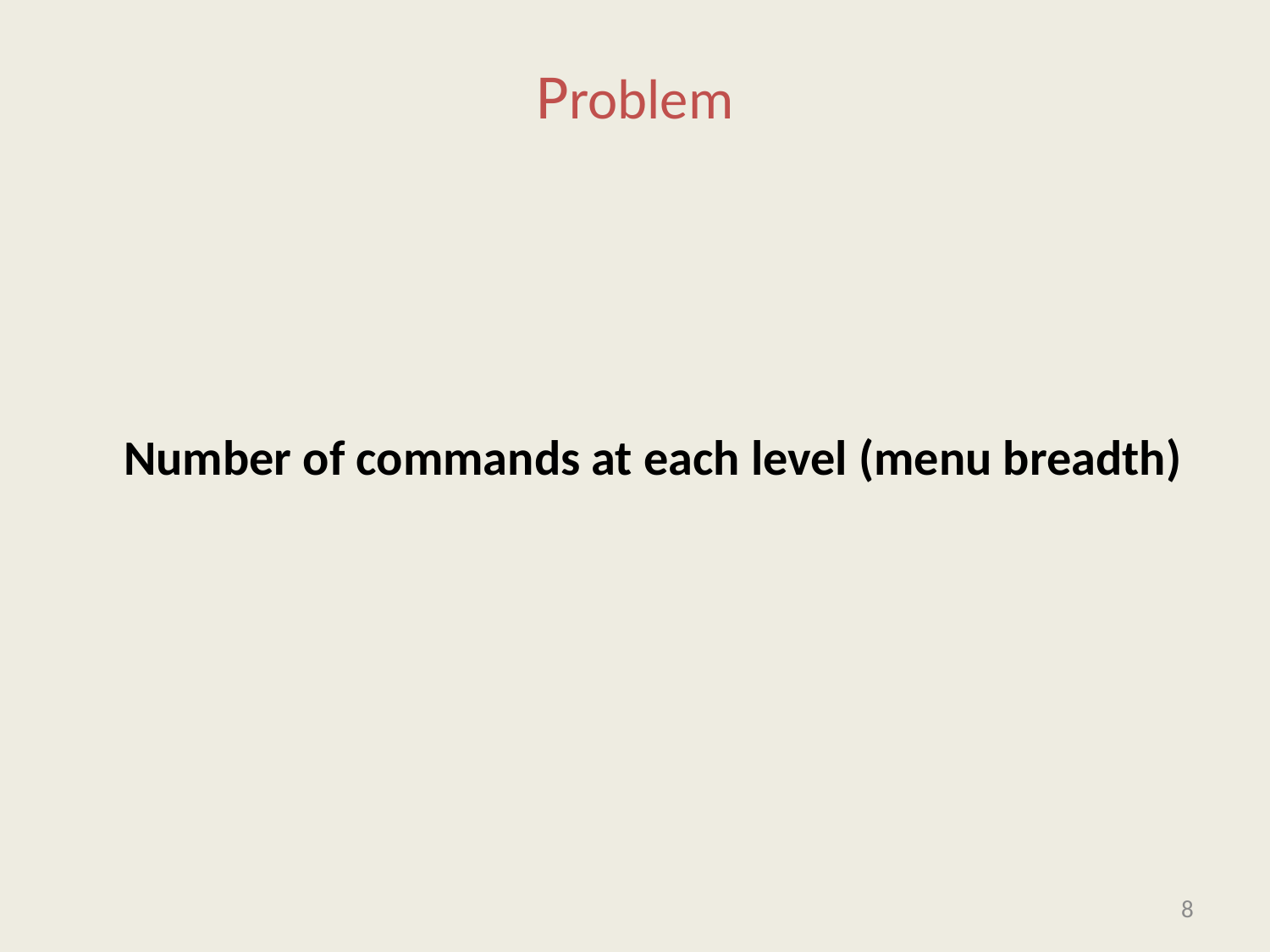

# Problem

	Number of commands at each level (menu breadth)

8